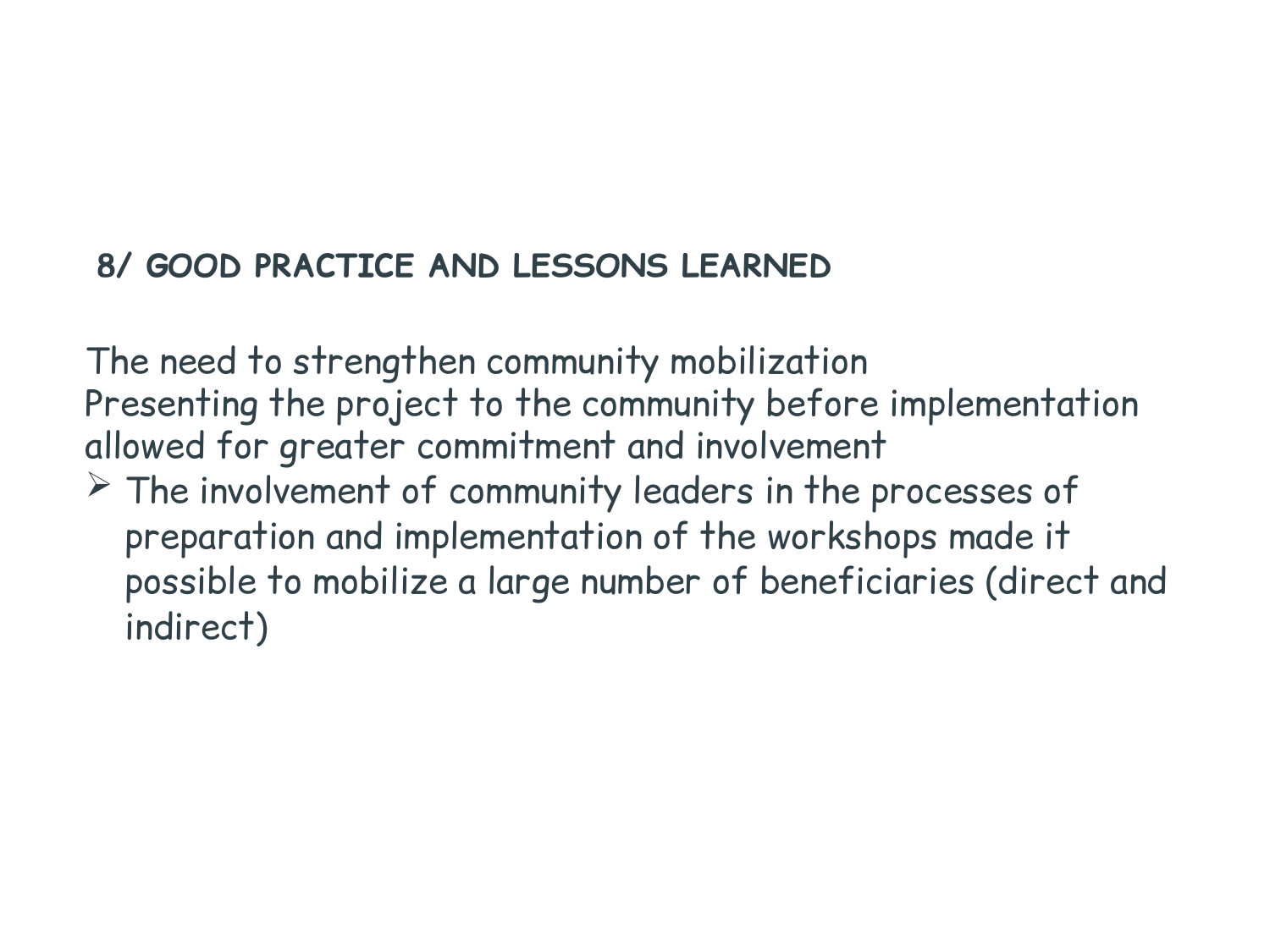

8/ GOOD PRACTICE AND LESSONS LEARNED
The need to strengthen community mobilization
Presenting the project to the community before implementation allowed for greater commitment and involvement
The involvement of community leaders in the processes of preparation and implementation of the workshops made it possible to mobilize a large number of beneficiaries (direct and indirect)